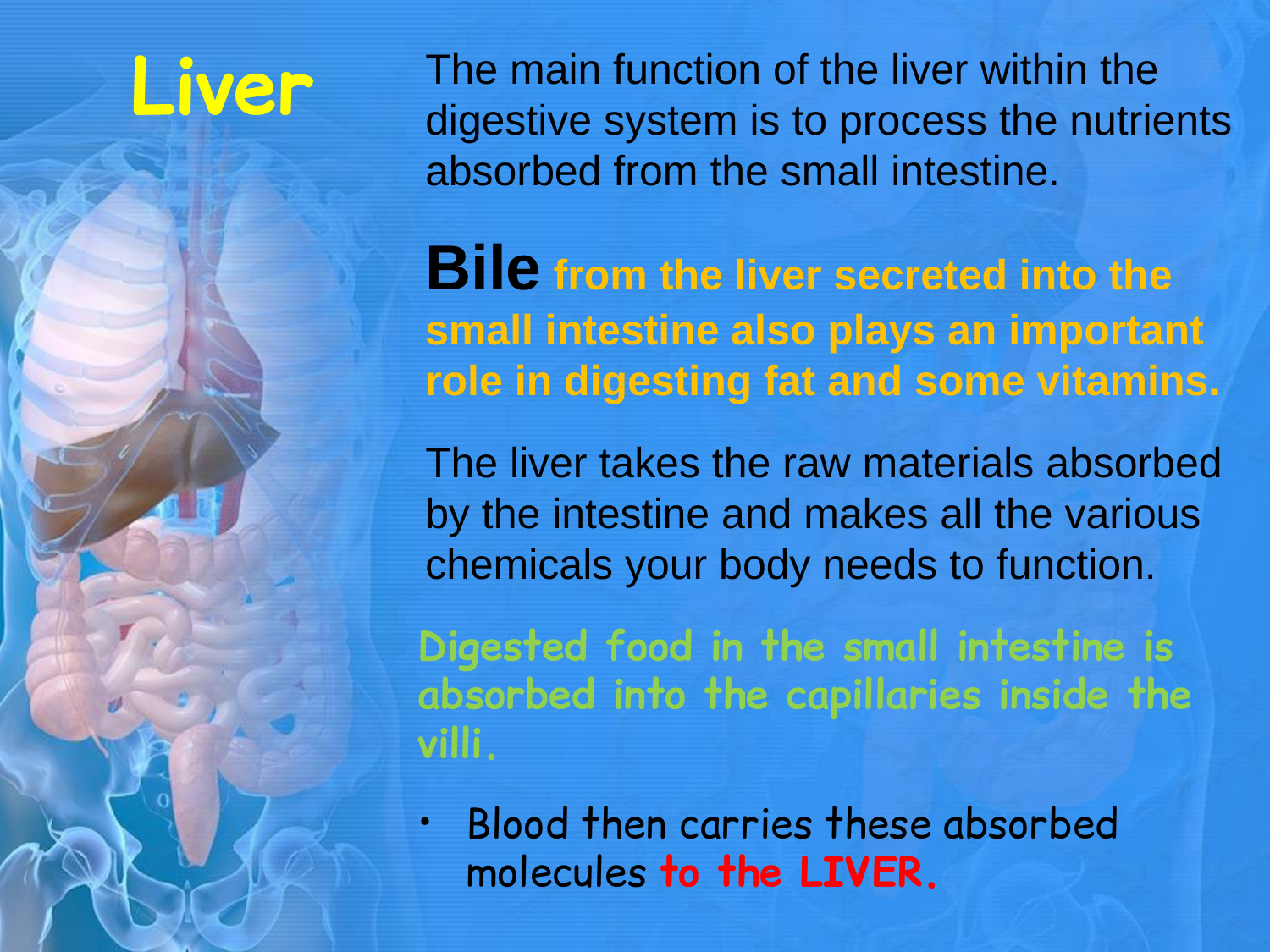

Liver
The main function of the liver within the digestive system is to process the nutrients absorbed from the small intestine.
Bile from the liver secreted into the small intestine also plays an important role in digesting fat and some vitamins.
The liver takes the raw materials absorbed by the intestine and makes all the various chemicals your body needs to function.
Digested food in the small intestine is absorbed into the capillaries inside the villi.
Blood then carries these absorbed molecules to the LIVER.